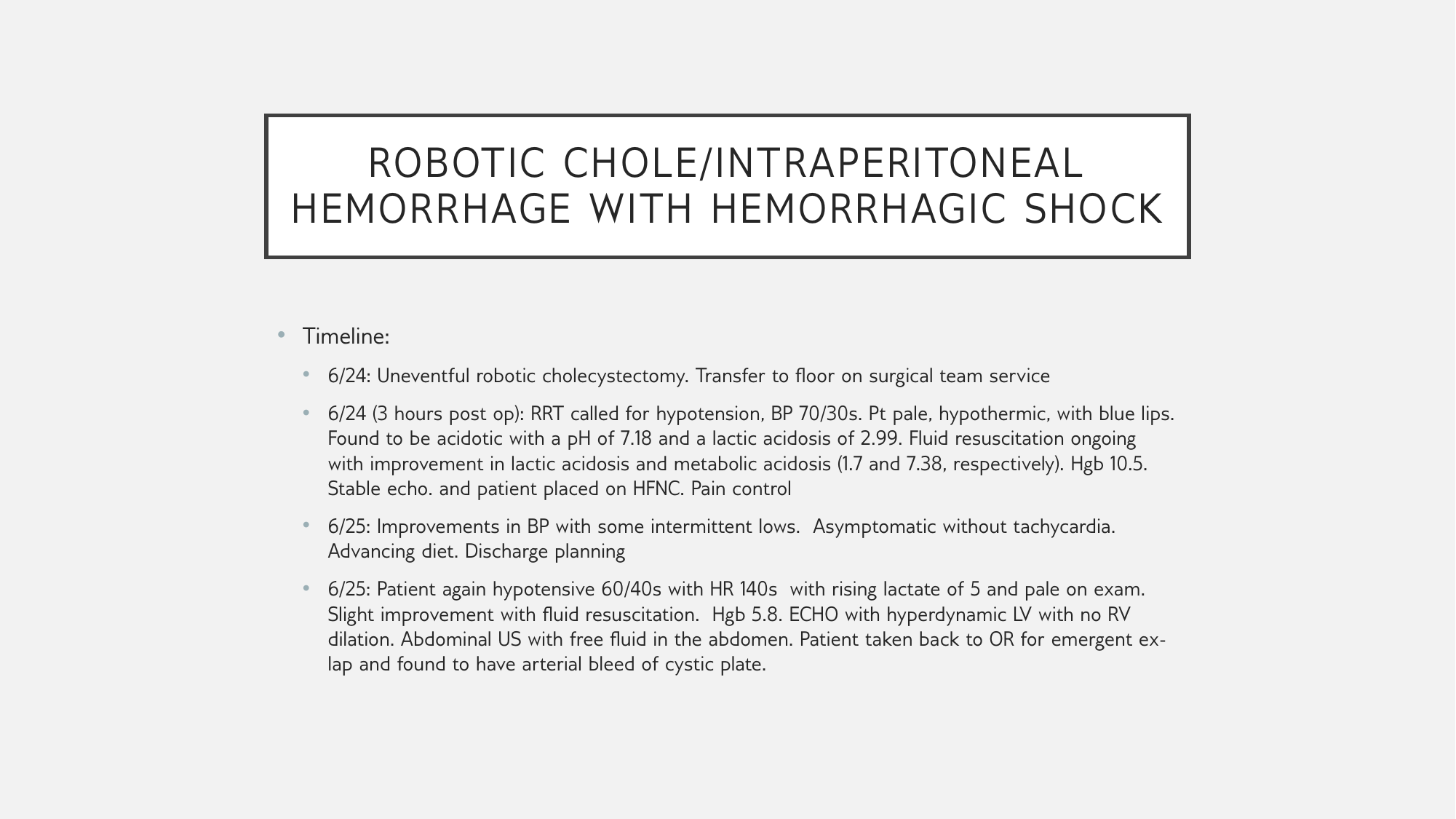

# Robotic Chole/Intraperitoneal Hemorrhage with Hemorrhagic Shock
Timeline:
6/24: Uneventful robotic cholecystectomy. Transfer to floor on surgical team service
6/24 (3 hours post op): RRT called for hypotension, BP 70/30s. Pt pale, hypothermic, with blue lips. Found to be acidotic with a pH of 7.18 and a lactic acidosis of 2.99. Fluid resuscitation ongoing with improvement in lactic acidosis and metabolic acidosis (1.7 and 7.38, respectively). Hgb 10.5. Stable echo. and patient placed on HFNC. Pain control
6/25: Improvements in BP with some intermittent lows.  Asymptomatic without tachycardia.  Advancing diet. Discharge planning
6/25: Patient again hypotensive 60/40s with HR 140s  with rising lactate of 5 and pale on exam. Slight improvement with fluid resuscitation.  Hgb 5.8. ECHO with hyperdynamic LV with no RV dilation. Abdominal US with free fluid in the abdomen. Patient taken back to OR for emergent ex-lap and found to have arterial bleed of cystic plate.